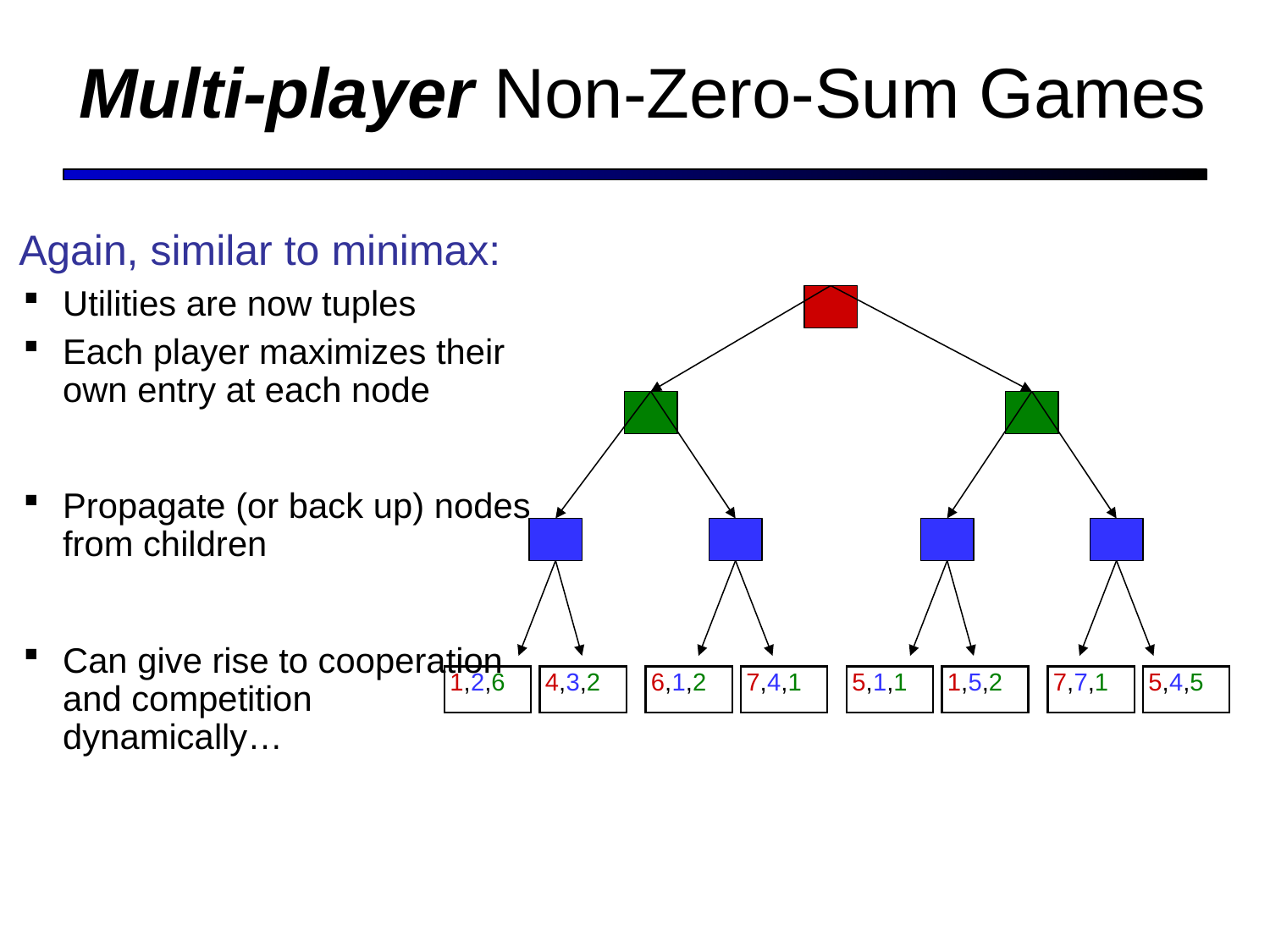

# Multi-player Non-Zero-Sum Games

     Again, similar to minimax:
Utilities are now tuples
Each player maximizes their own entry at each node

Propagate (or back up) nodes from children

Can give rise to cooperation and competition dynamically…

1,2,6
4,3,2
6,1,2
7,4,1
5,1,1
1,5,2
7,7,1
5,4,5